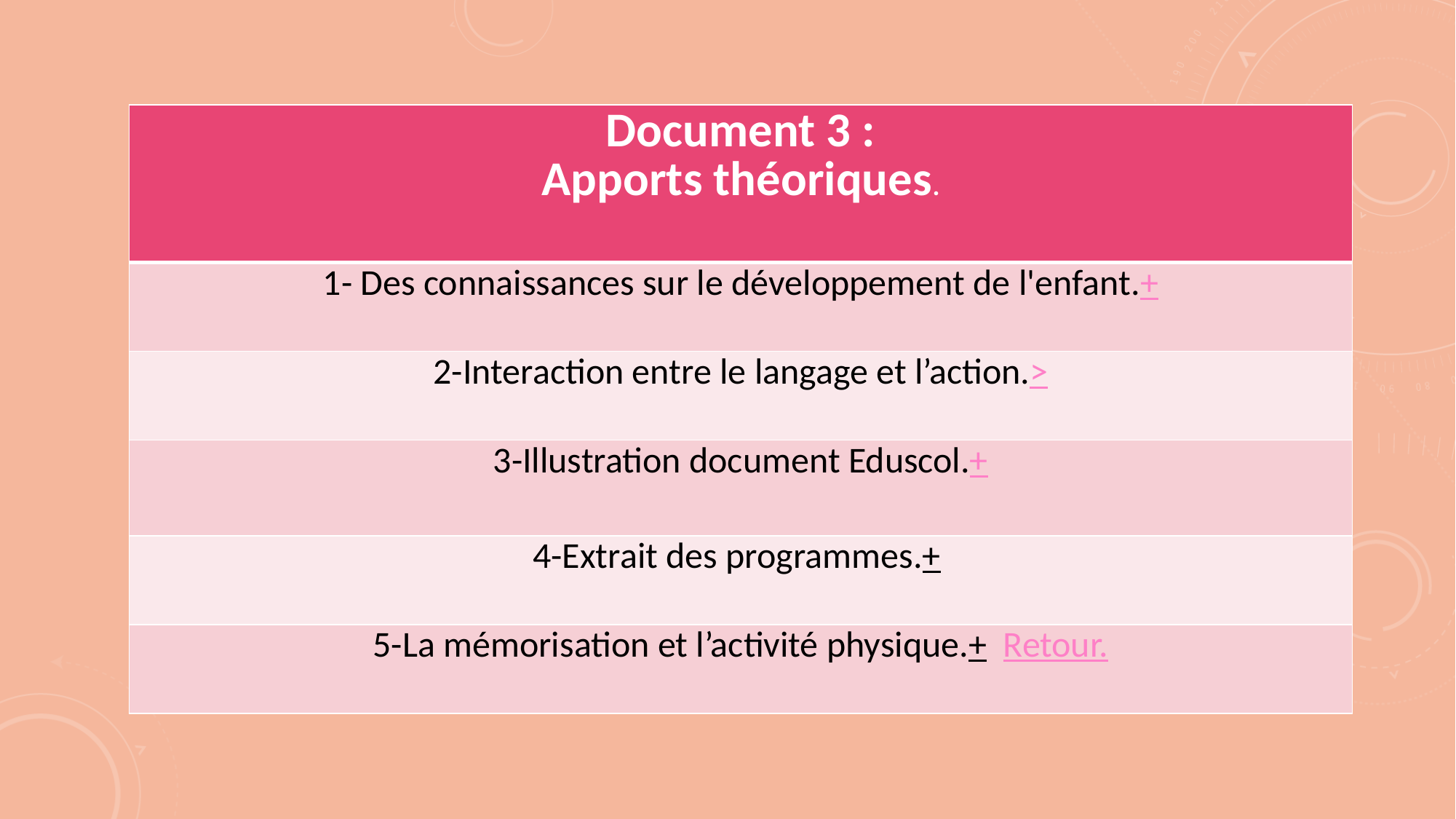

| Document 3 : Apports théoriques. |
| --- |
| 1- Des connaissances sur le développement de l'enfant.+ |
| 2-Interaction entre le langage et l’action.> |
| 3-Illustration document Eduscol.+ |
| 4-Extrait des programmes.+ |
| 5-La mémorisation et l’activité physique.+ Retour. |